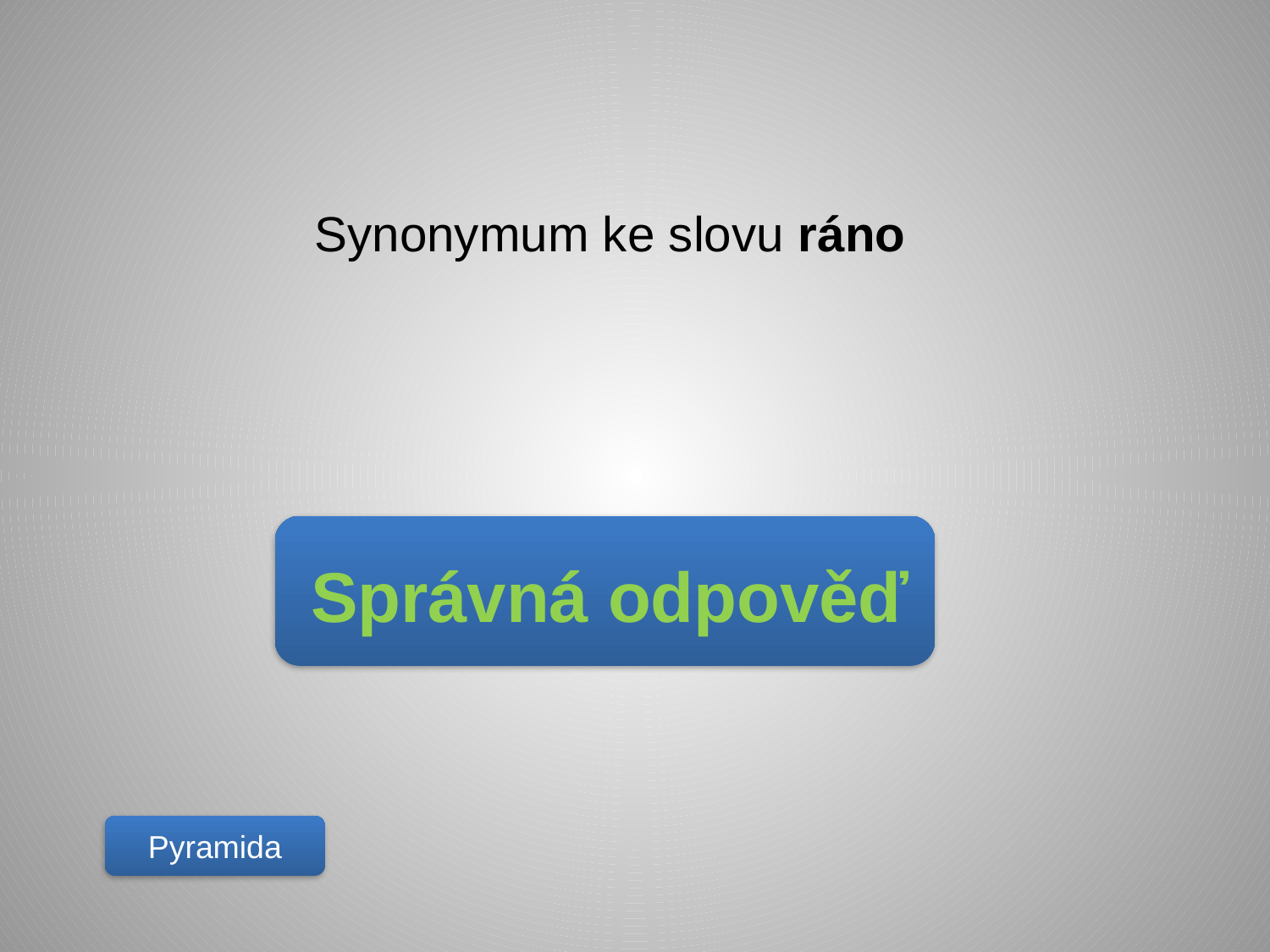

Synonymum ke slovu ráno

Správná odpověď
Pyramida